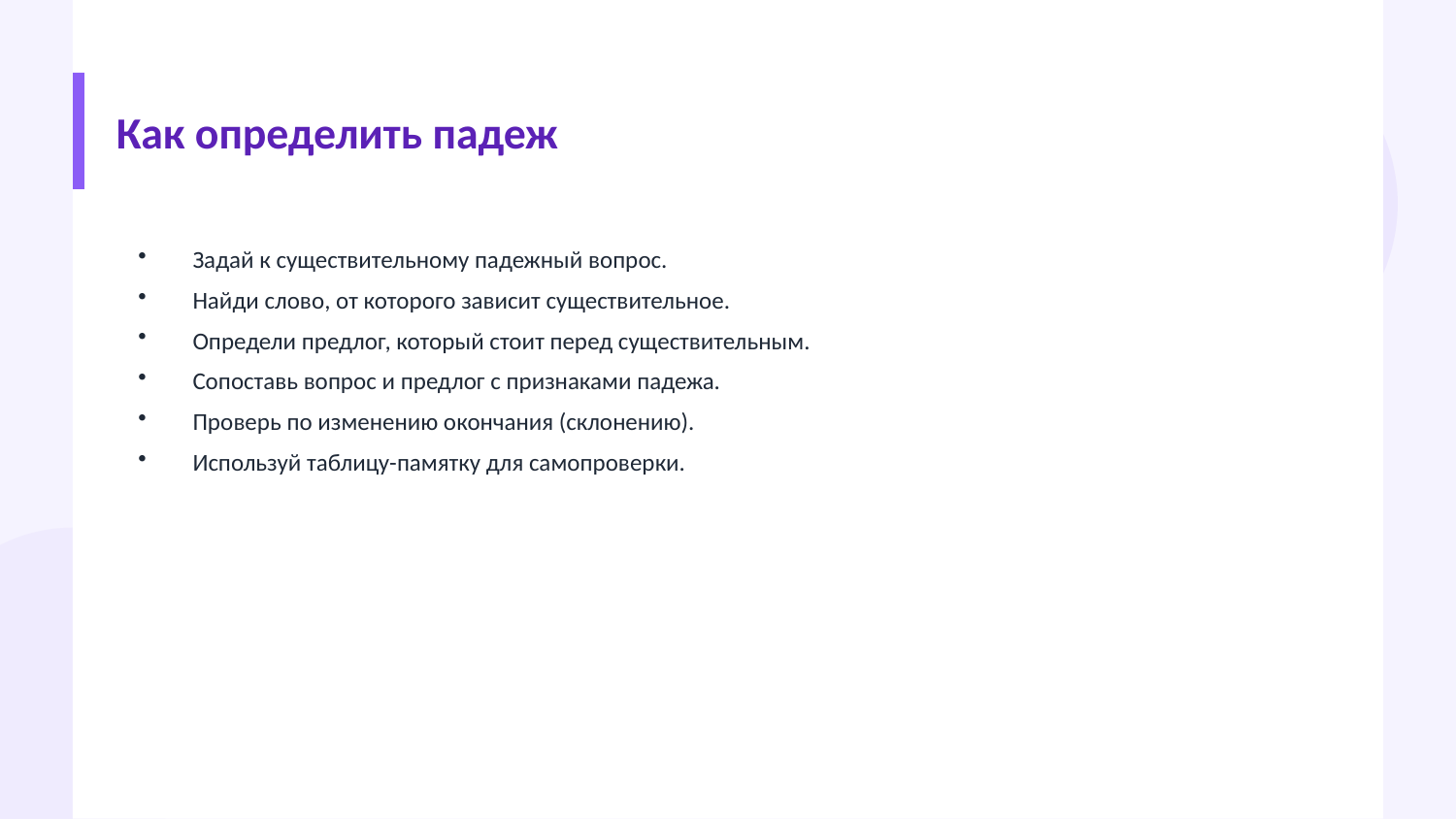

Как определить падеж
Задай к существительному падежный вопрос.
Найди слово, от которого зависит существительное.
Определи предлог, который стоит перед существительным.
Сопоставь вопрос и предлог с признаками падежа.
Проверь по изменению окончания (склонению).
Используй таблицу-памятку для самопроверки.